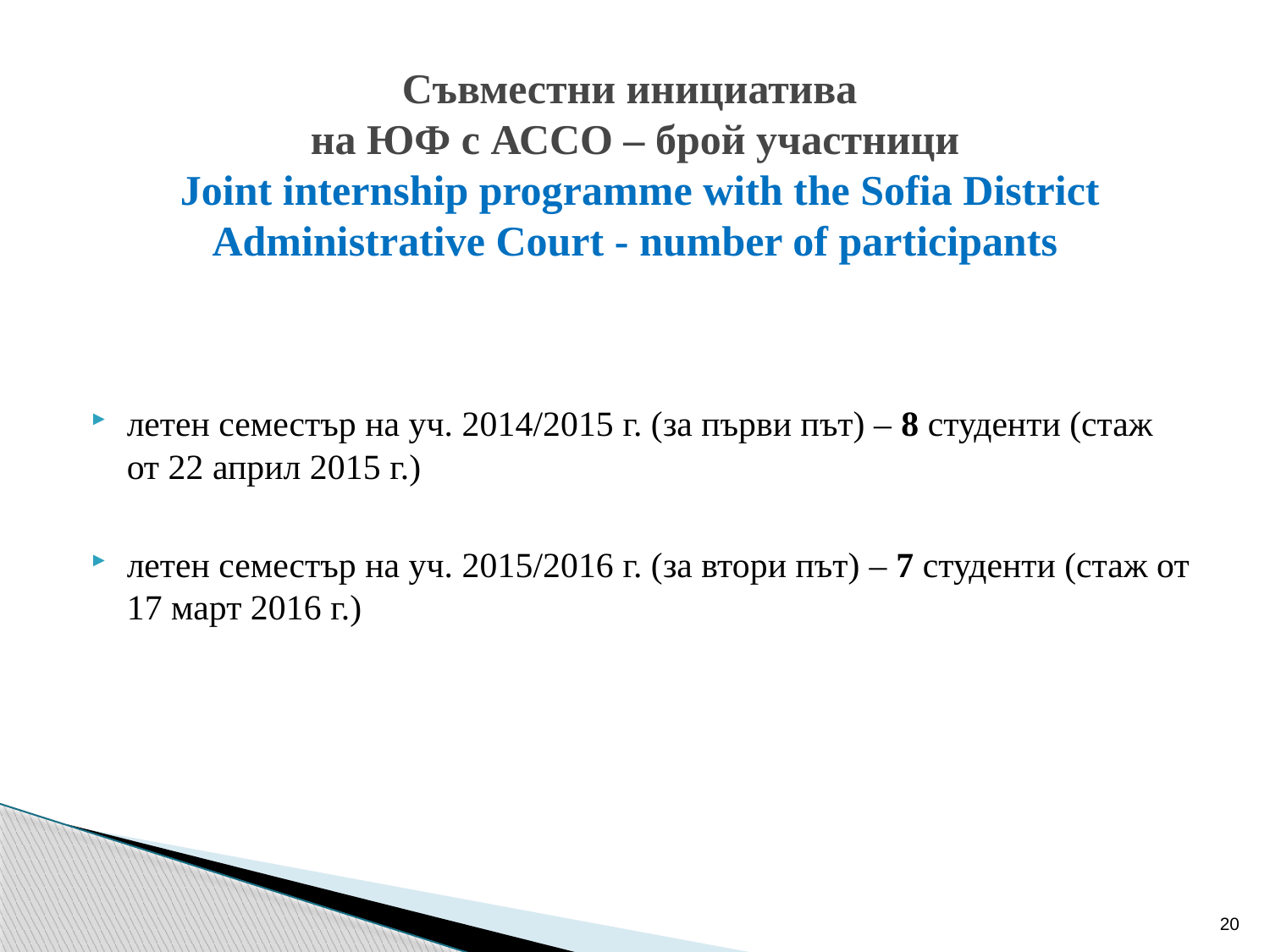

# Съвместни инициатива на ЮФ с АССО – брой участници Joint internship programme with the Sofia District Administrative Court - number of participants

летен семестър на уч. 2014/2015 г. (за първи път) – 8 студенти (стаж от 22 април 2015 г.)

летен семестър на уч. 2015/2016 г. (за втори път) – 7 студенти (стаж от 17 март 2016 г.)

20